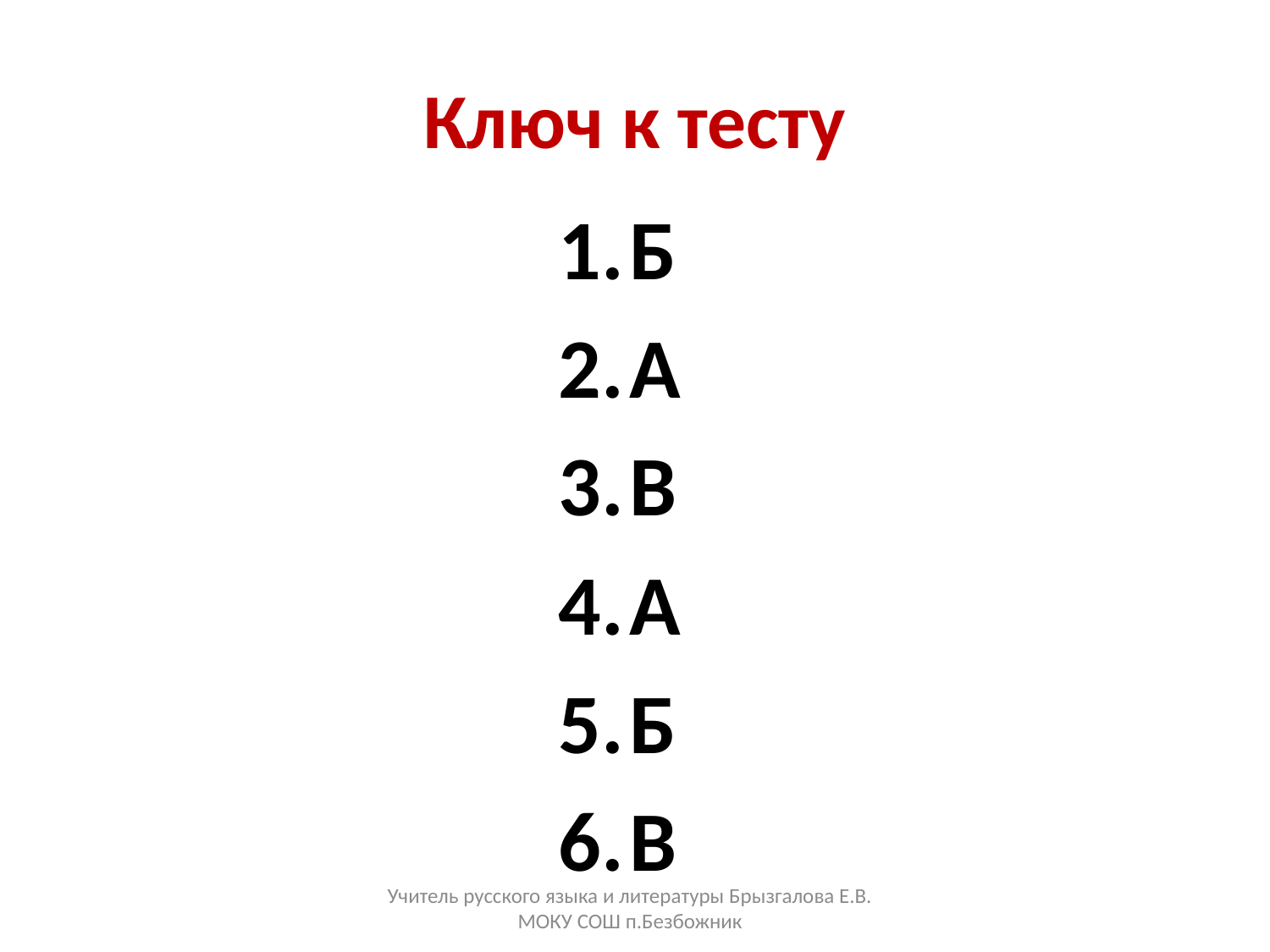

# Ключ к тесту
Б
А
В
А
Б
В
Учитель русского языка и литературы Брызгалова Е.В. МОКУ СОШ п.Безбожник